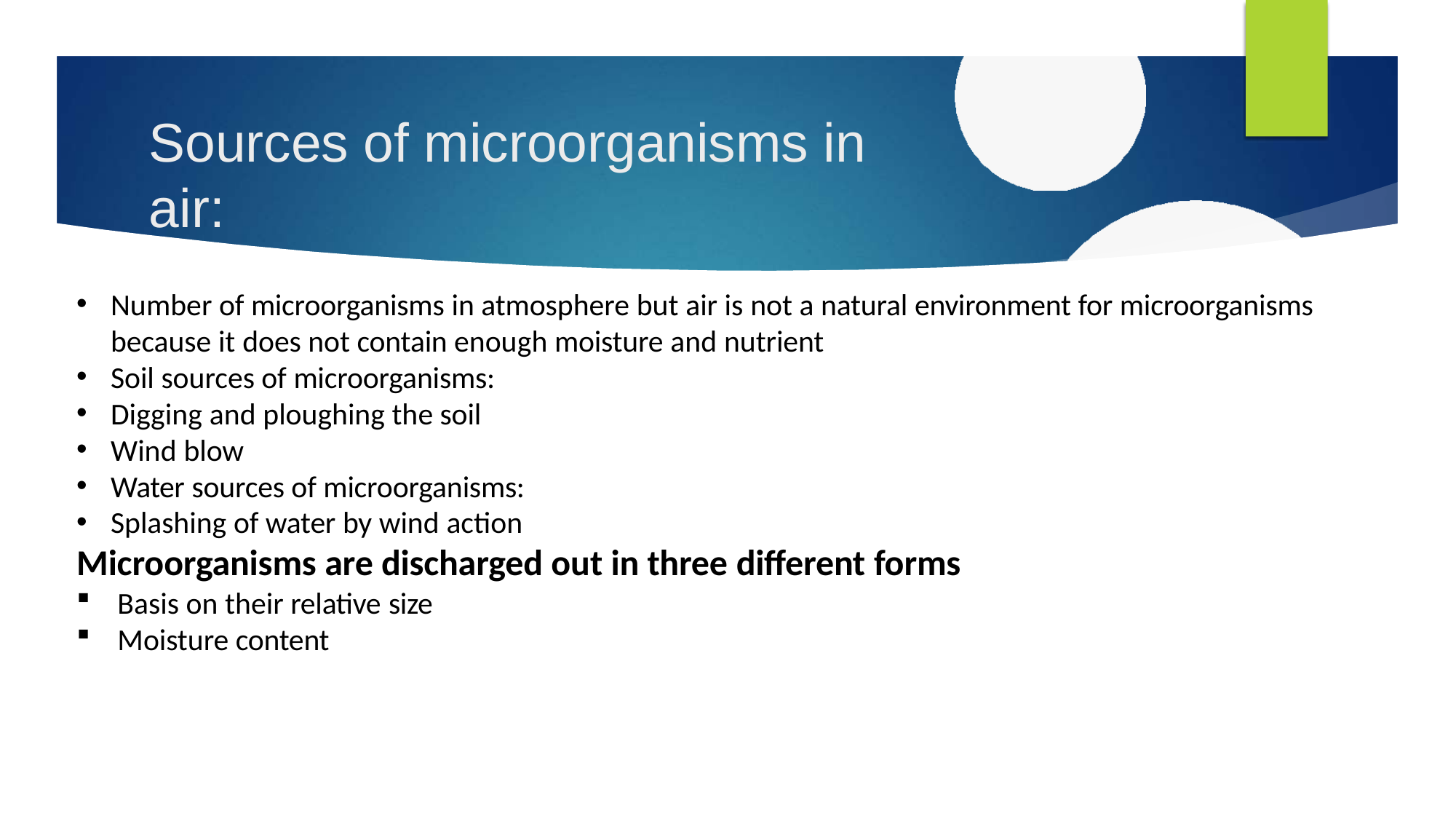

# Sources of microorganisms in air:
Number of microorganisms in atmosphere but air is not a natural environment for microorganisms  because it does not contain enough moisture and nutrient
Soil sources of microorganisms:
Digging and ploughing the soil
Wind blow
Water sources of microorganisms:
Splashing of water by wind action
Microorganisms are discharged out in three different forms
Basis on their relative size
Moisture content